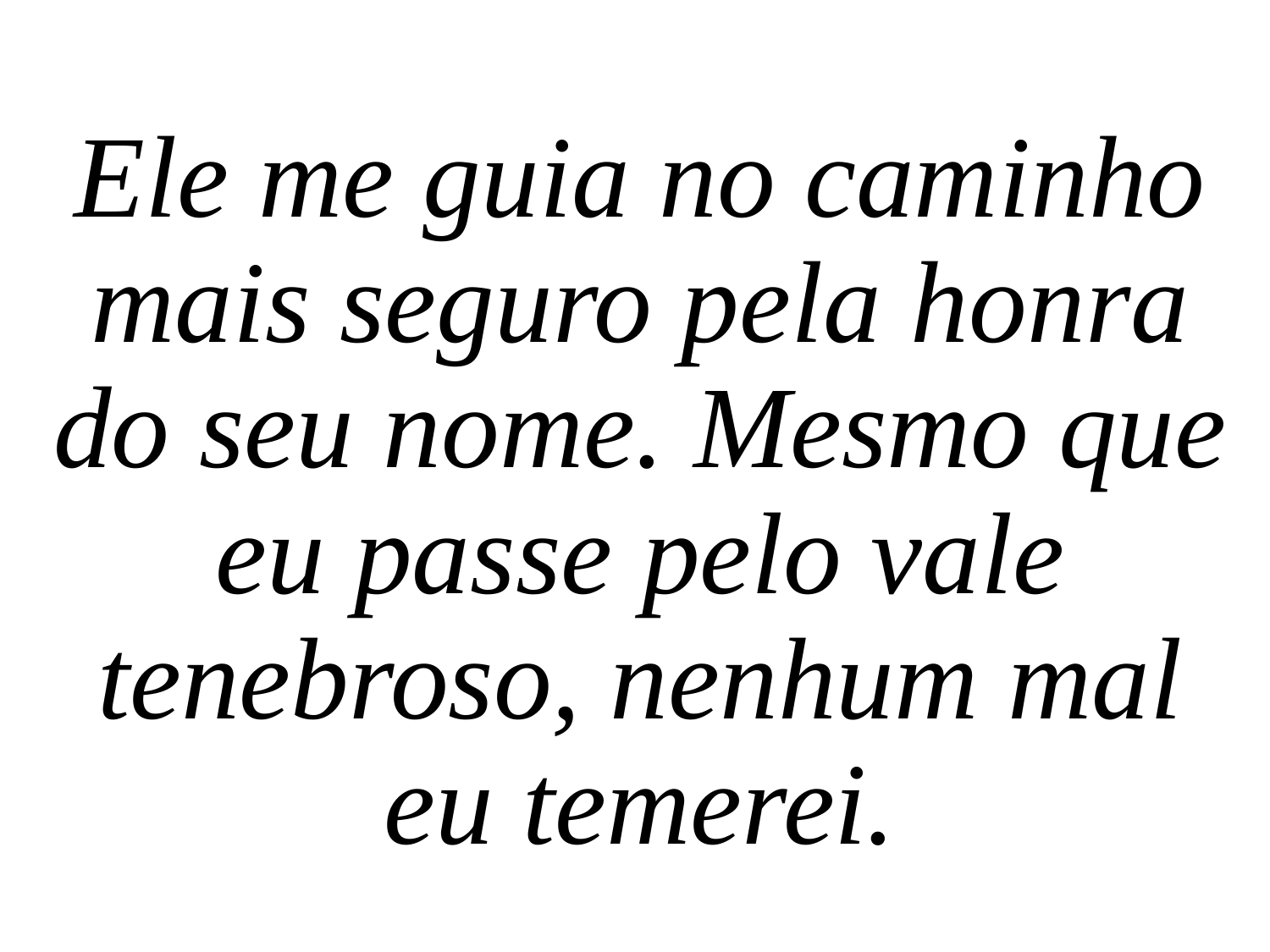

Ele me guia no caminho mais seguro pela honra do seu nome. Mesmo que eu passe pelo vale tenebroso, nenhum mal eu temerei.